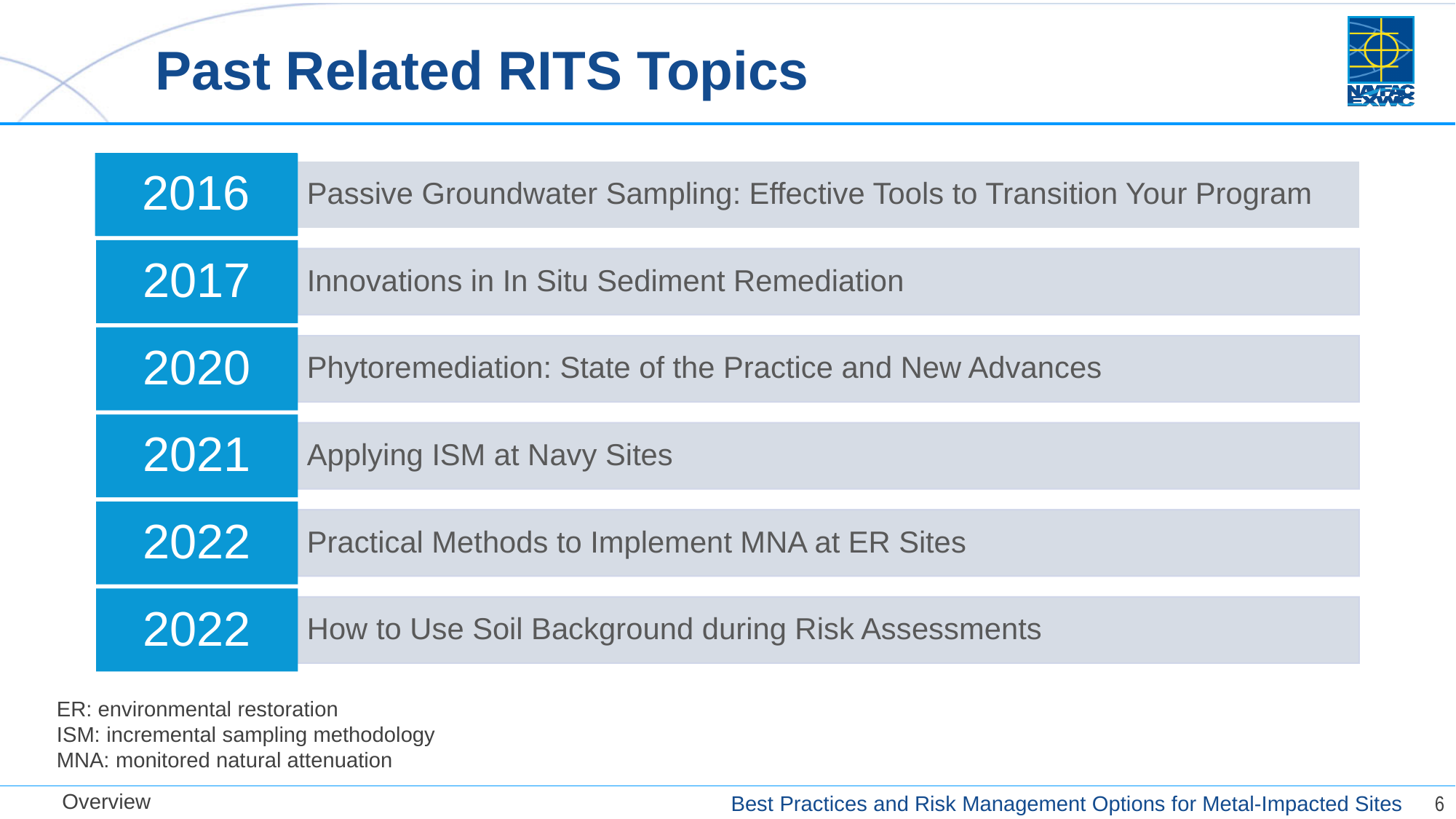

# Past Related RITS Topics
Passive Groundwater Sampling: Effective Tools to Transition Your Program

Innovations in In Situ Sediment Remediation
2017
Phytoremediation: State of the Practice and New Advances
2020
Applying ISM at Navy Sites
2021
Practical Methods to Implement MNA at ER Sites
2022
How to Use Soil Background during Risk Assessments
2022

2016
ER: environmental restoration
ISM: incremental sampling methodology
MNA: monitored natural attenuation
Overview
6